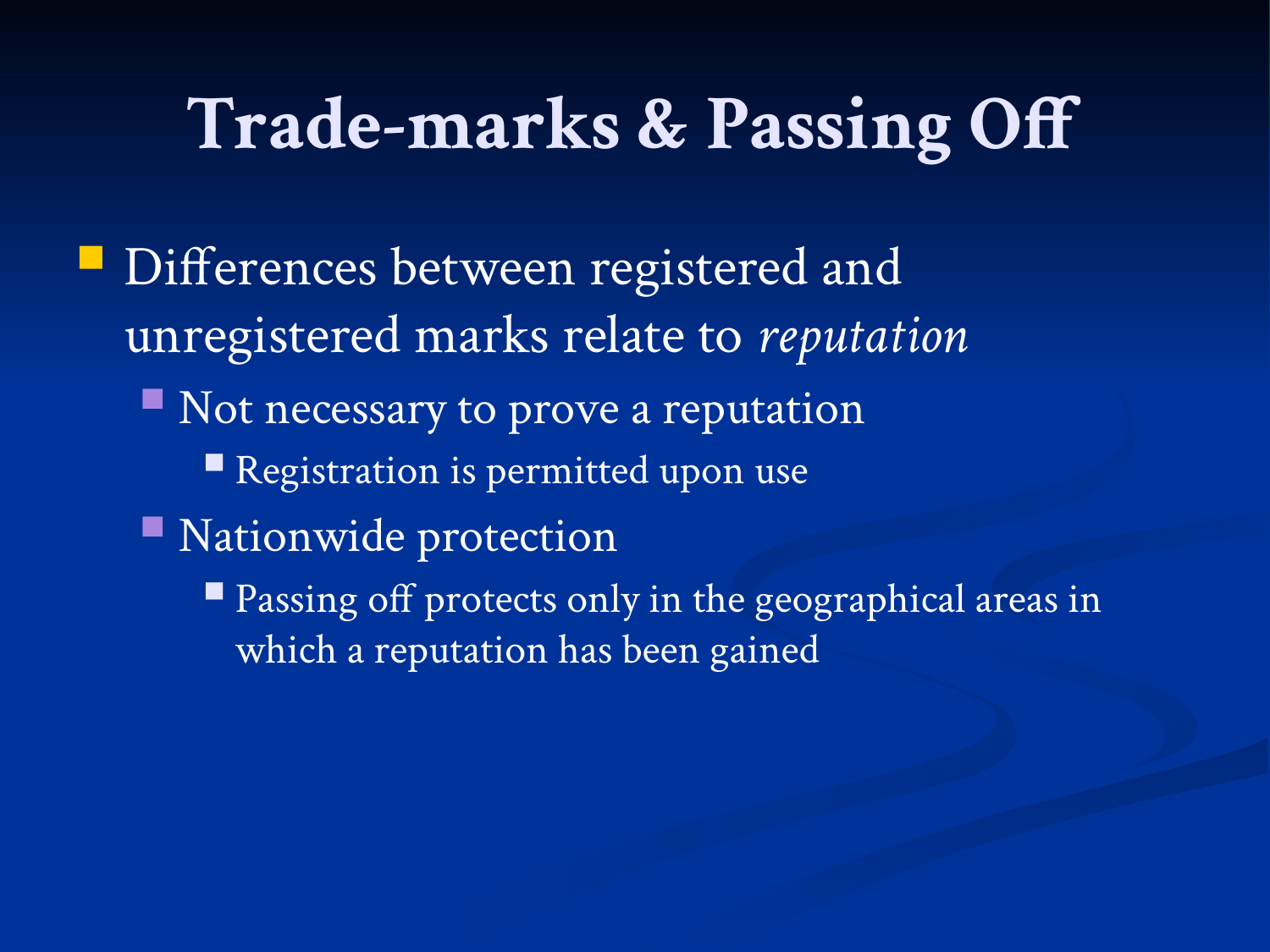

# Trade-marks & Passing Off
Differences between registered and unregistered marks relate to reputation
Not necessary to prove a reputation
Registration is permitted upon use
Nationwide protection
Passing off protects only in the geographical areas in which a reputation has been gained